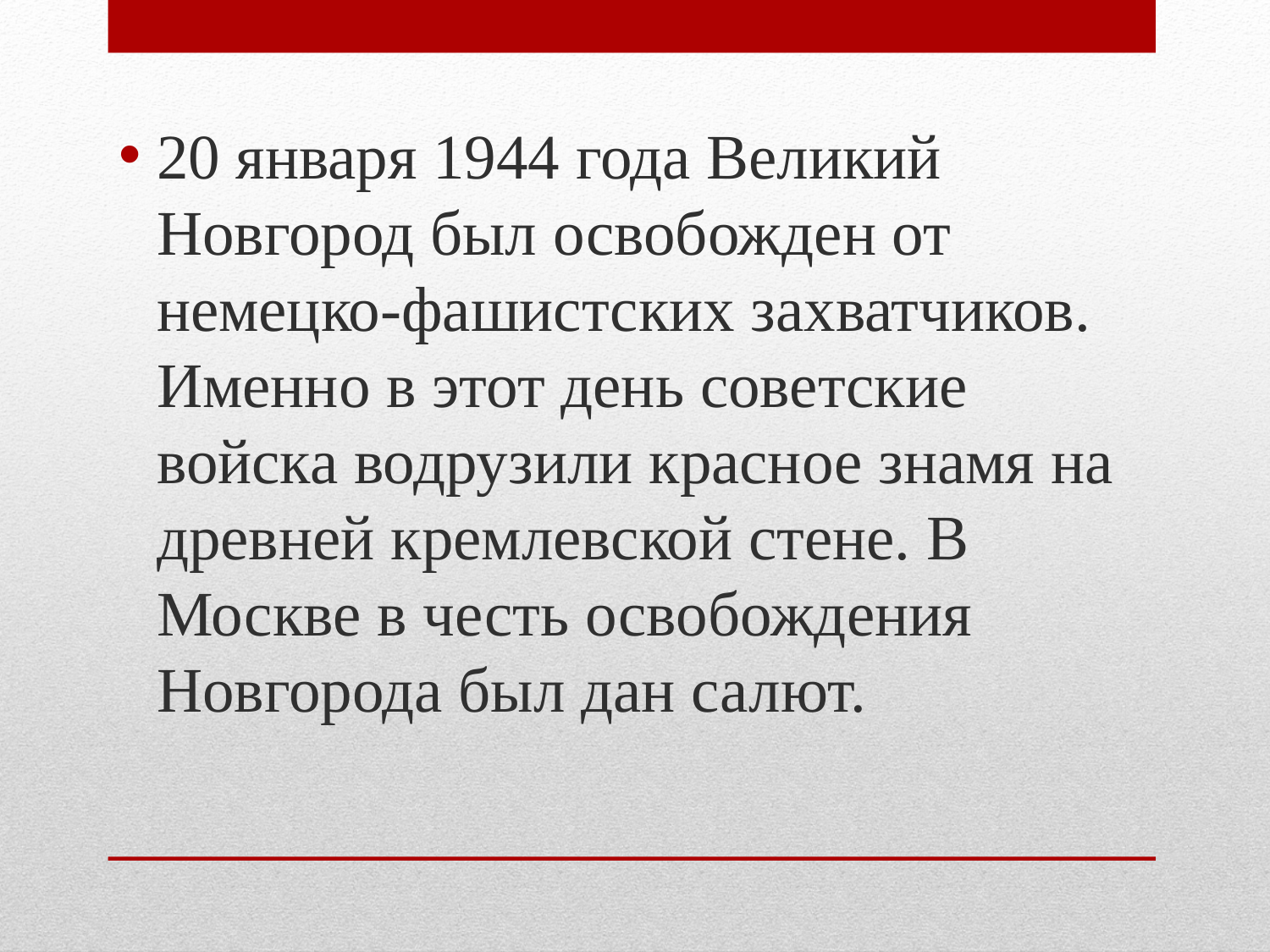

20 января 1944 года Великий Новгород был освобожден от немецко-фашистских захватчиков. Именно в этот день советские войска водрузили красное знамя на древней кремлевской стене. В Москве в честь освобождения Новгорода был дан салют.
#